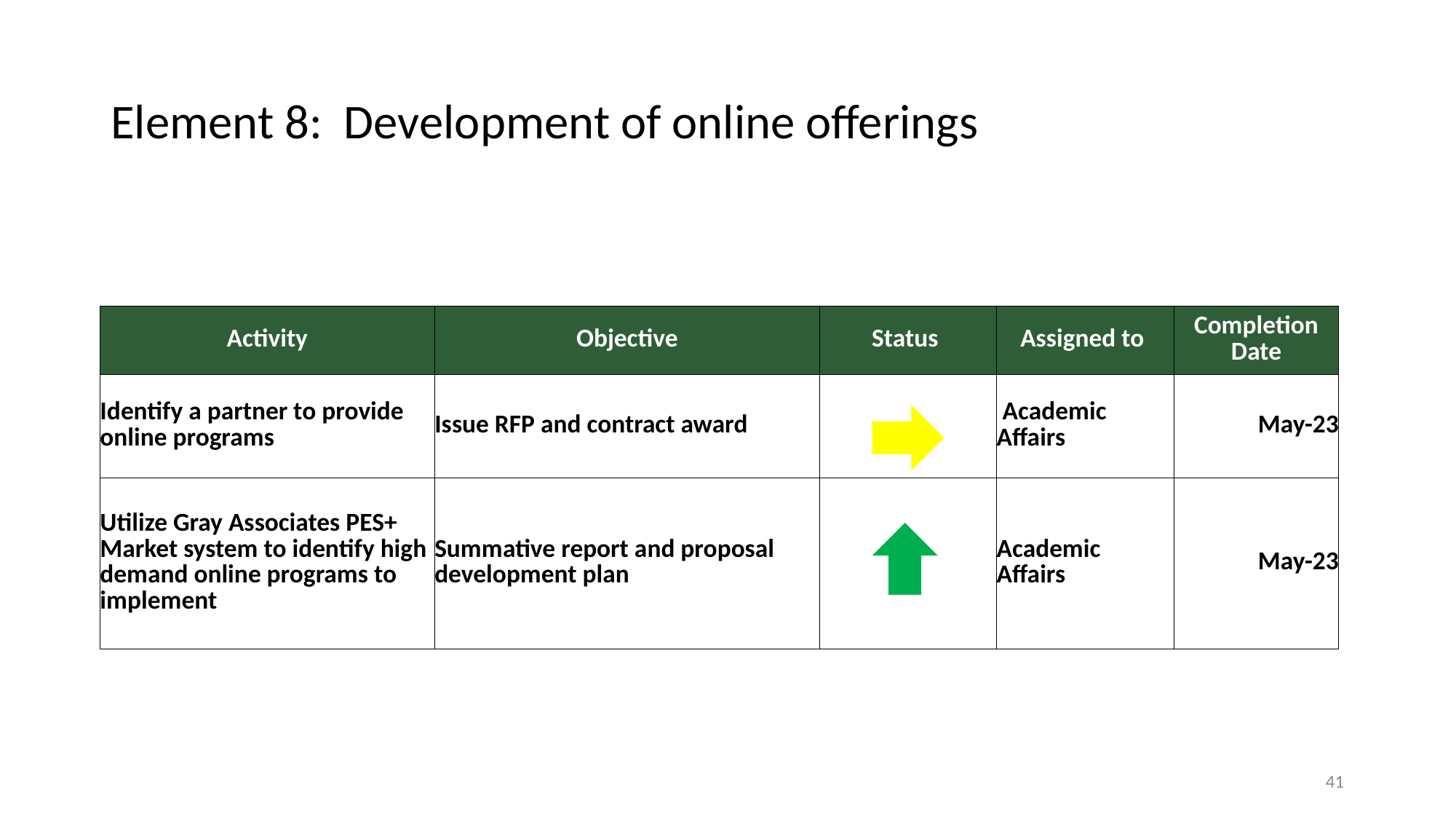

# Element 8:  Development of online offerings
| Activity | Objective | Status | Assigned to | Completion Date |
| --- | --- | --- | --- | --- |
| Identify a partner to provide online programs | Issue RFP and contract award |  | Academic Affairs | May-23 |
| Utilize Gray Associates PES+ Market system to identify high demand online programs to implement | Summative report and proposal development plan |  | Academic Affairs | May-23 |

41